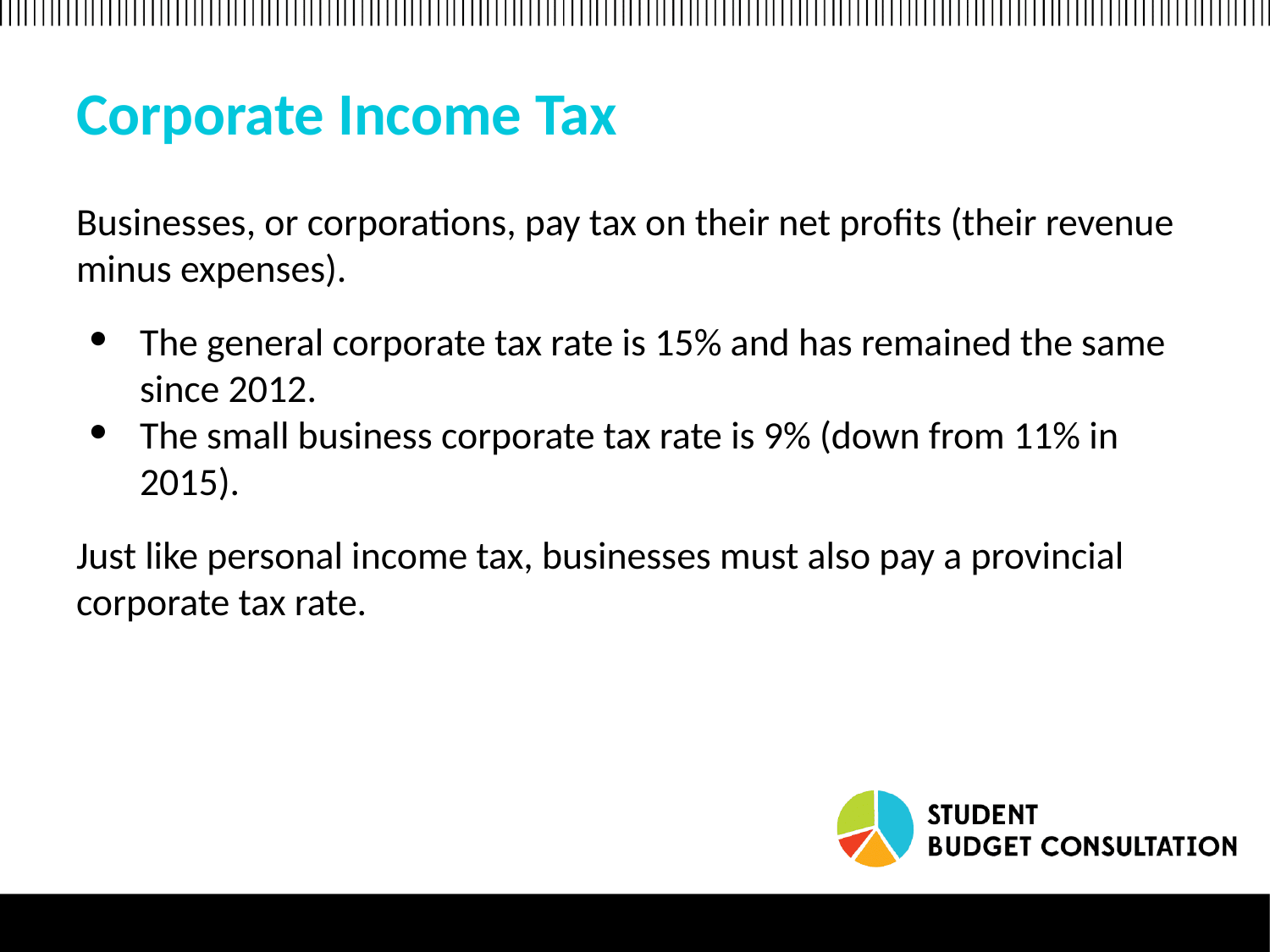

# Corporate Income Tax
Businesses, or corporations, pay tax on their net profits (their revenue minus expenses).
The general corporate tax rate is 15% and has remained the same since 2012.
The small business corporate tax rate is 9% (down from 11% in 2015).
Just like personal income tax, businesses must also pay a provincial corporate tax rate.